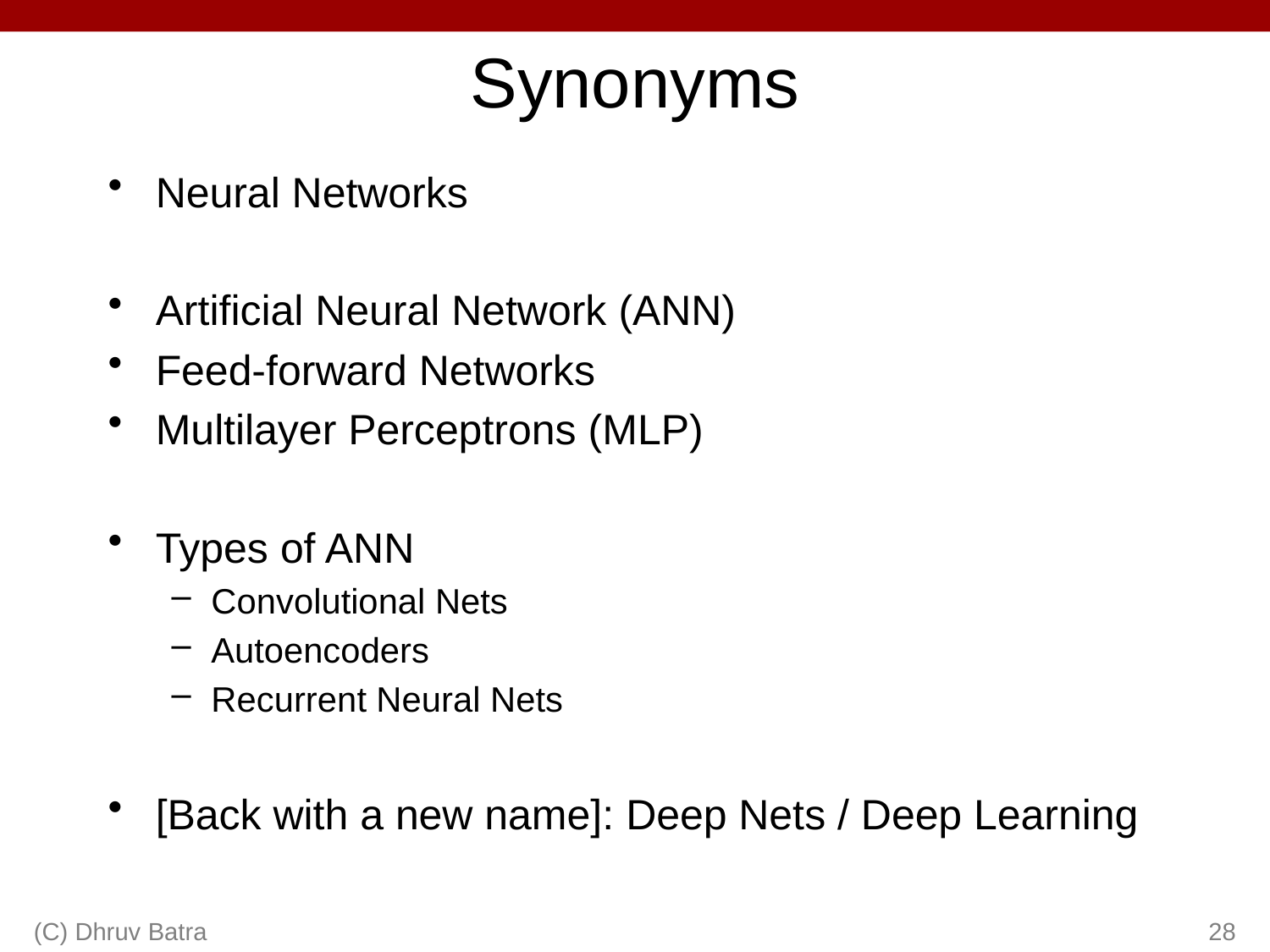

# Synonyms
Neural Networks

Artificial Neural Network (ANN)
Feed-forward Networks
Multilayer Perceptrons (MLP)

Types of ANN
Convolutional Nets
Autoencoders
Recurrent Neural Nets

[Back with a new name]: Deep Nets / Deep Learning
(C) Dhruv Batra
28